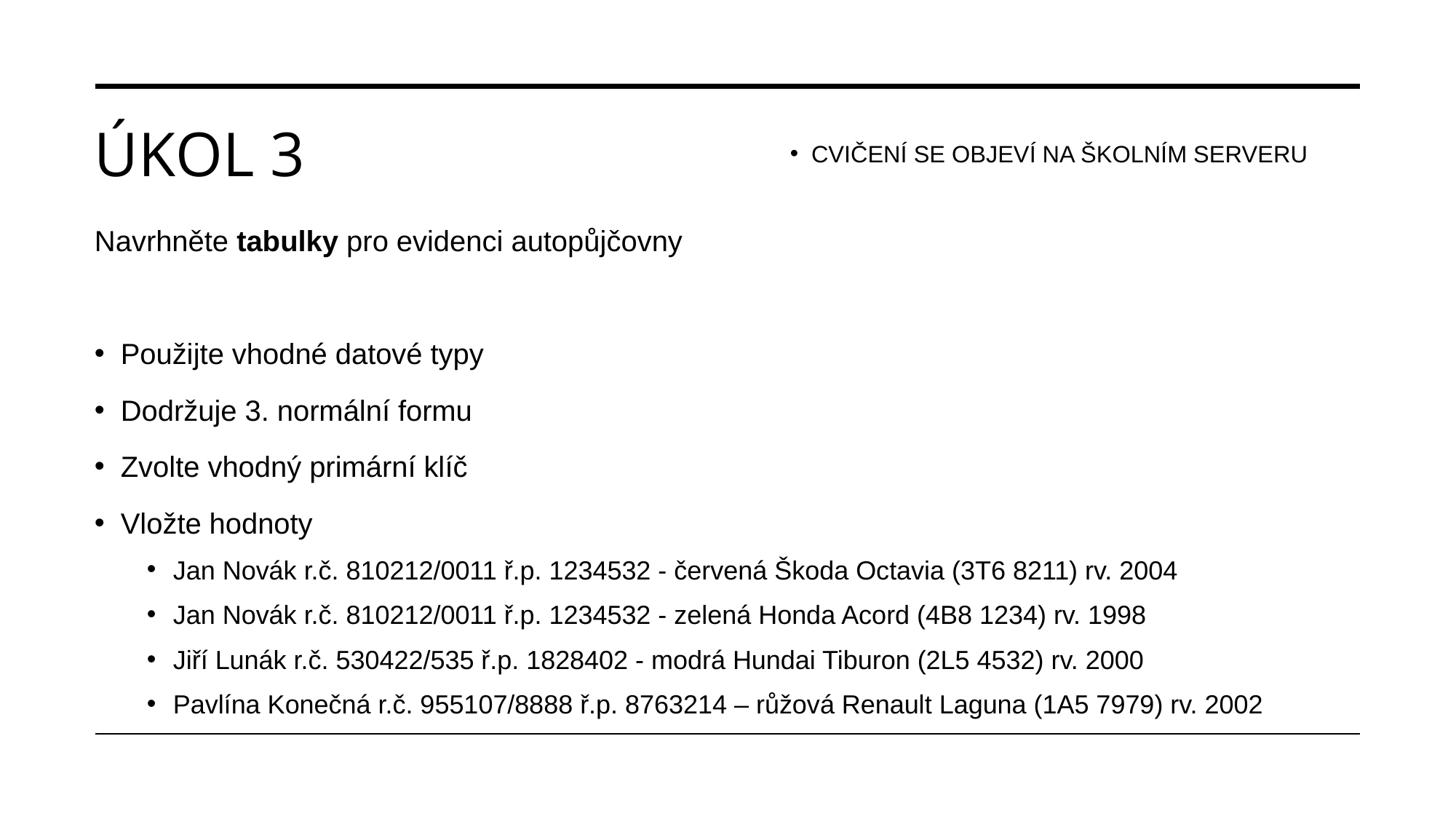

# ÚKOL 3
Cvičení se objeví na školním serveru
Navrhněte tabulky pro evidenci autopůjčovny

Použijte vhodné datové typy
Dodržuje 3. normální formu
Zvolte vhodný primární klíč
Vložte hodnoty
Jan Novák r.č. 810212/0011 ř.p. 1234532 - červená Škoda Octavia (3T6 8211) rv. 2004
Jan Novák r.č. 810212/0011 ř.p. 1234532 - zelená Honda Acord (4B8 1234) rv. 1998
Jiří Lunák r.č. 530422/535 ř.p. 1828402 - modrá Hundai Tiburon (2L5 4532) rv. 2000
Pavlína Konečná r.č. 955107/8888 ř.p. 8763214 – růžová Renault Laguna (1A5 7979) rv. 2002